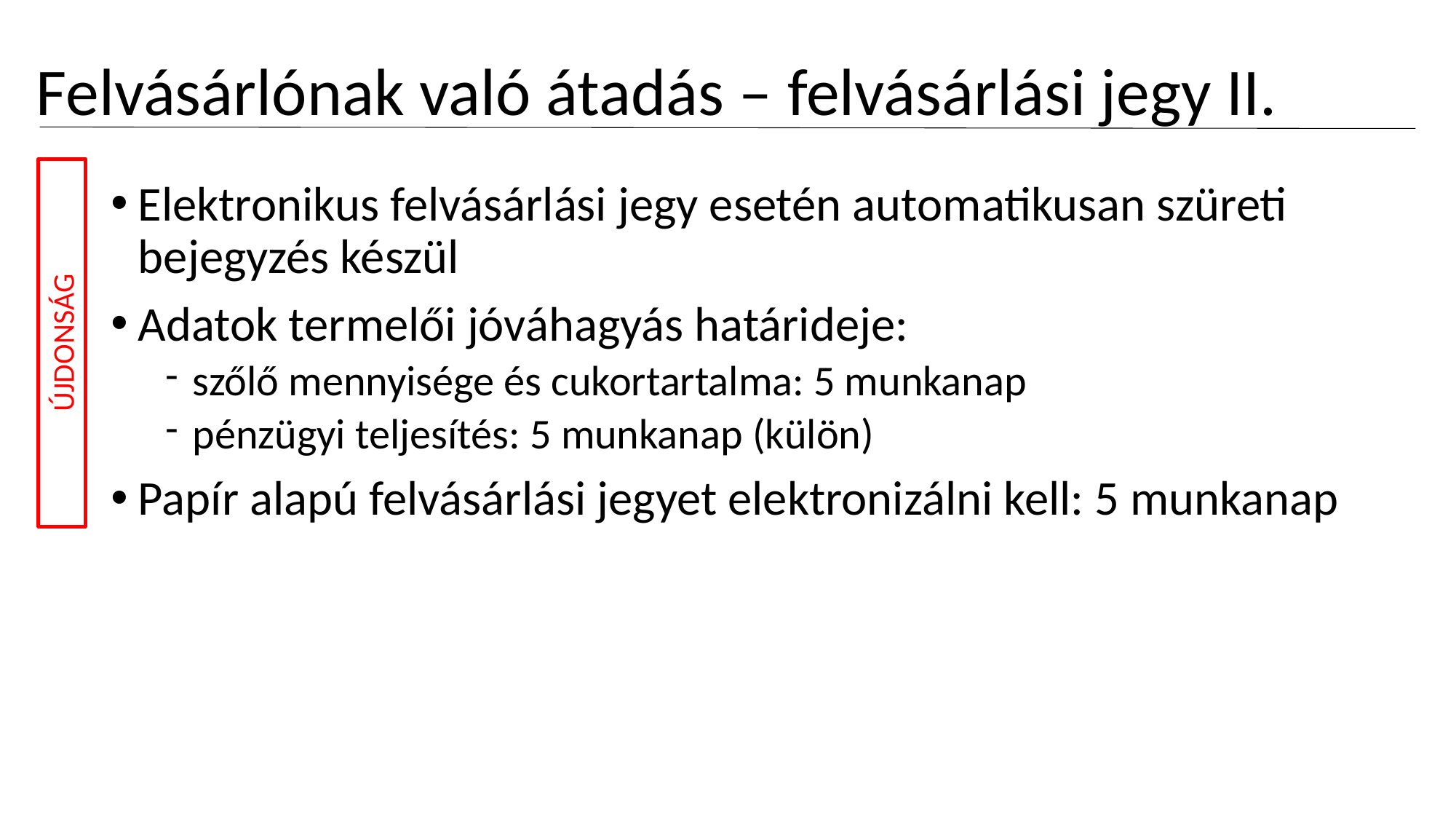

# Felvásárlónak való átadás – felvásárlási jegy II.
Elektronikus felvásárlási jegy esetén automatikusan szüreti bejegyzés készül
Adatok termelői jóváhagyás határideje:
szőlő mennyisége és cukortartalma: 5 munkanap
pénzügyi teljesítés: 5 munkanap (külön)
Papír alapú felvásárlási jegyet elektronizálni kell: 5 munkanap
ÚJDONSÁG